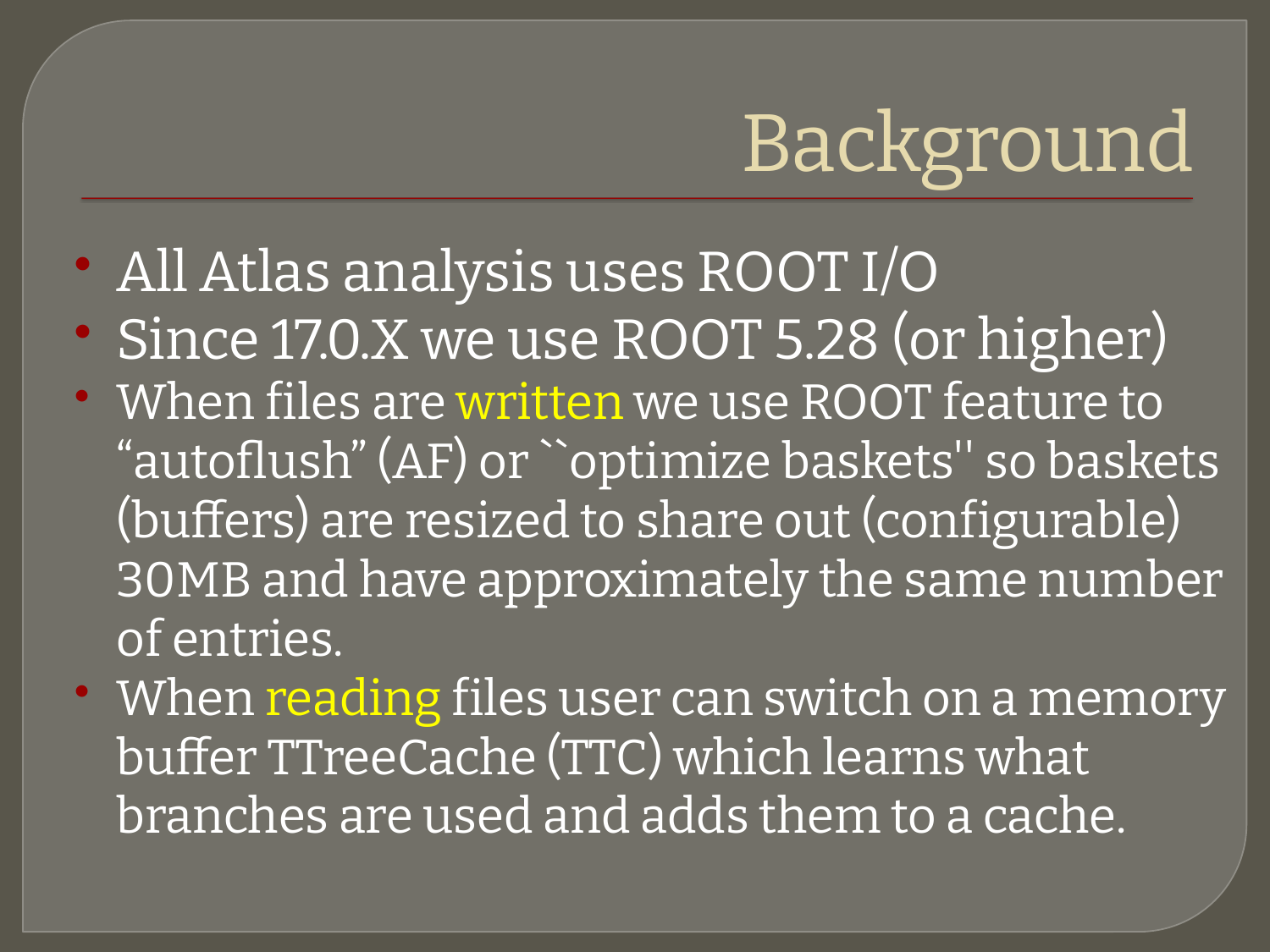

# Background
All Atlas analysis uses ROOT I/O
Since 17.0.X we use ROOT 5.28 (or higher)
When files are written we use ROOT feature to “autoflush” (AF) or ``optimize baskets'' so baskets (buffers) are resized to share out (configurable) 30MB and have approximately the same number of entries.
When reading files user can switch on a memory buffer TTreeCache (TTC) which learns what branches are used and adds them to a cache.